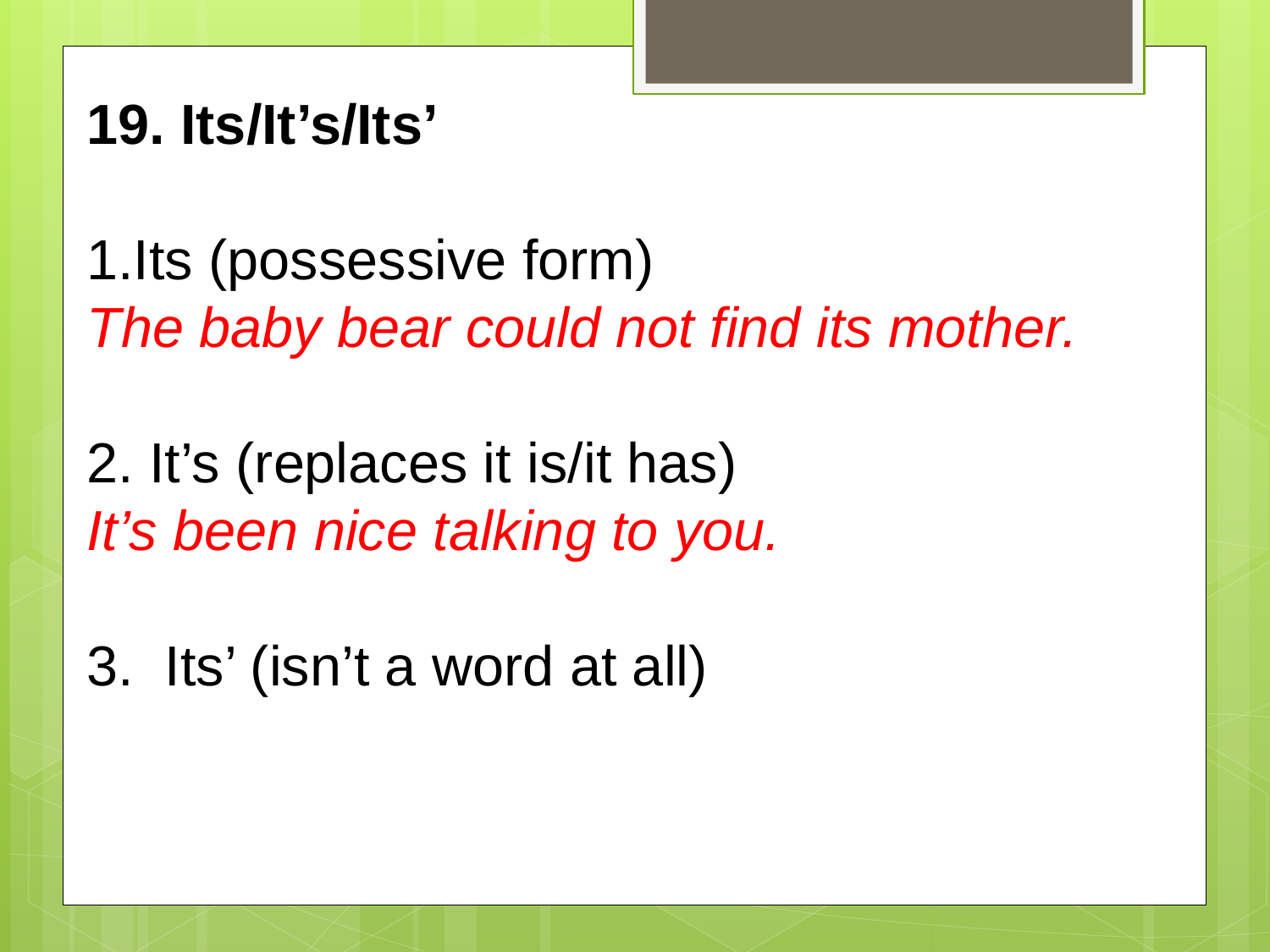

19. Its/It’s/Its’

Its (possessive form)
The baby bear could not find its mother.

2. It’s (replaces it is/it has)
It’s been nice talking to you.

3.  Its’ (isn’t a word at all)